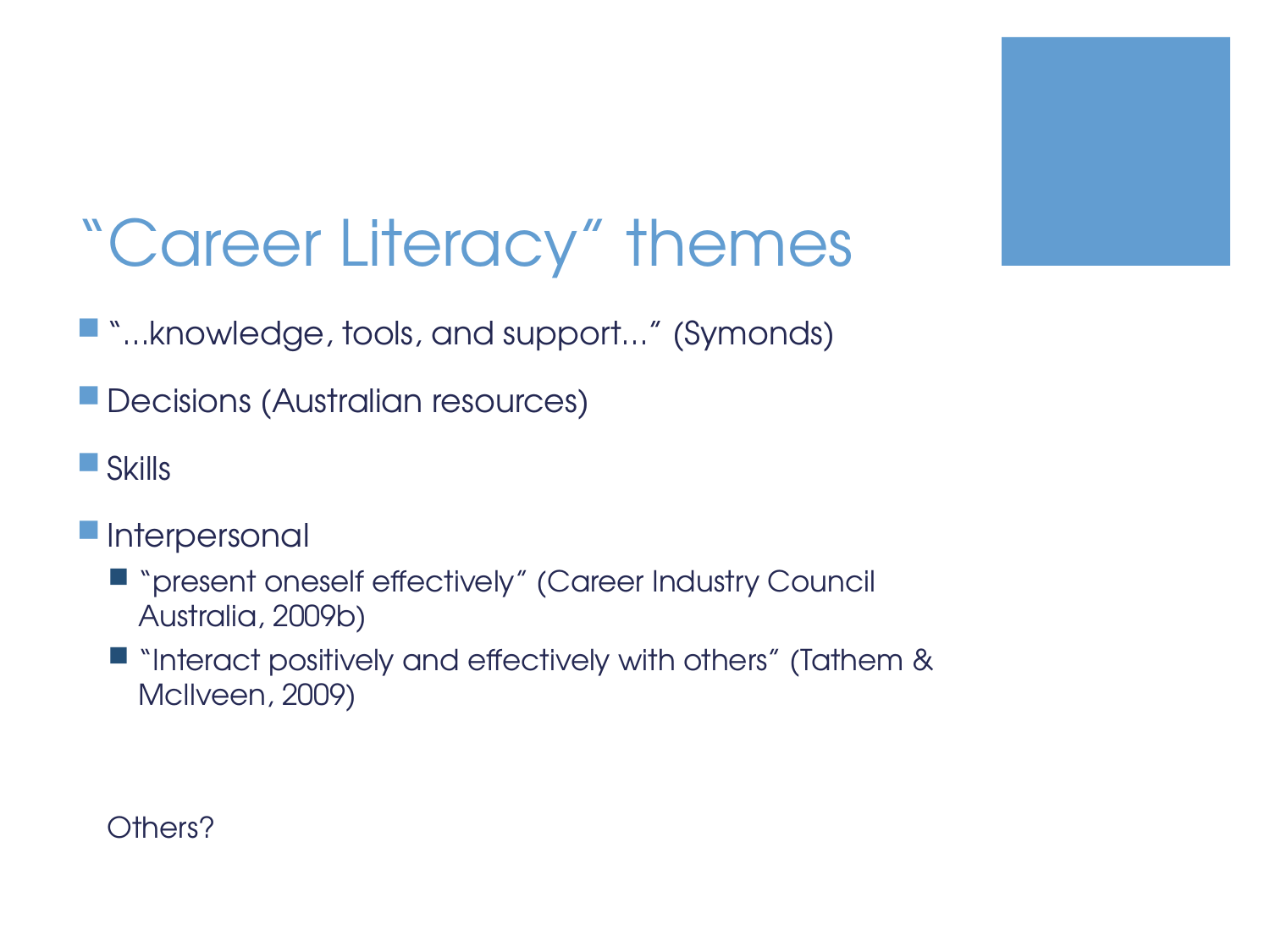

# “Career Literacy” themes
“…knowledge, tools, and support…” (Symonds)
Decisions (Australian resources)
Skills
Interpersonal
“present oneself effectively” (Career Industry Council Australia, 2009b)
“Interact positively and effectively with others” (Tathem & McIlveen, 2009)

Others?